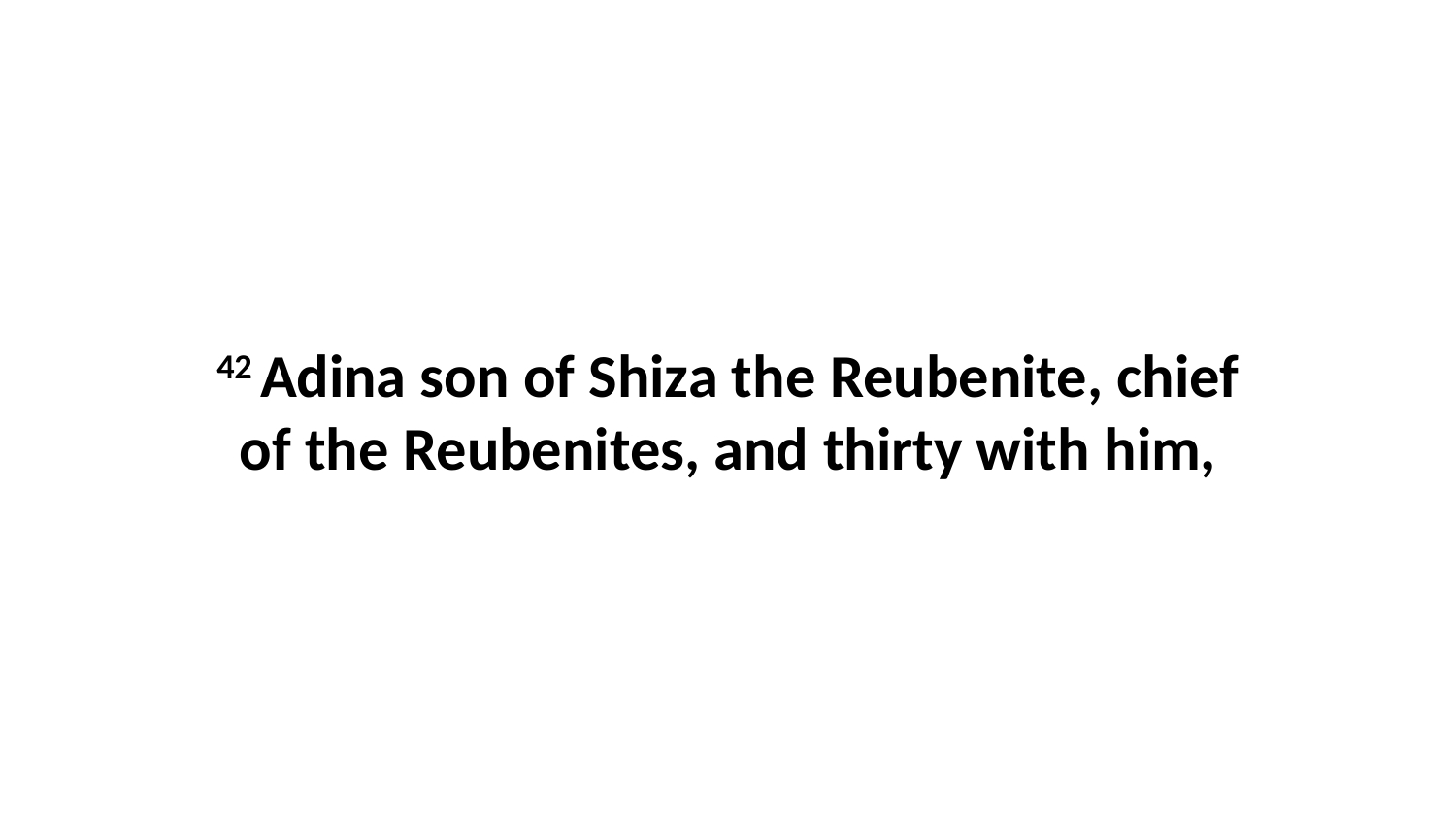

42 Adina son of Shiza the Reubenite, chief of the Reubenites, and thirty with him,